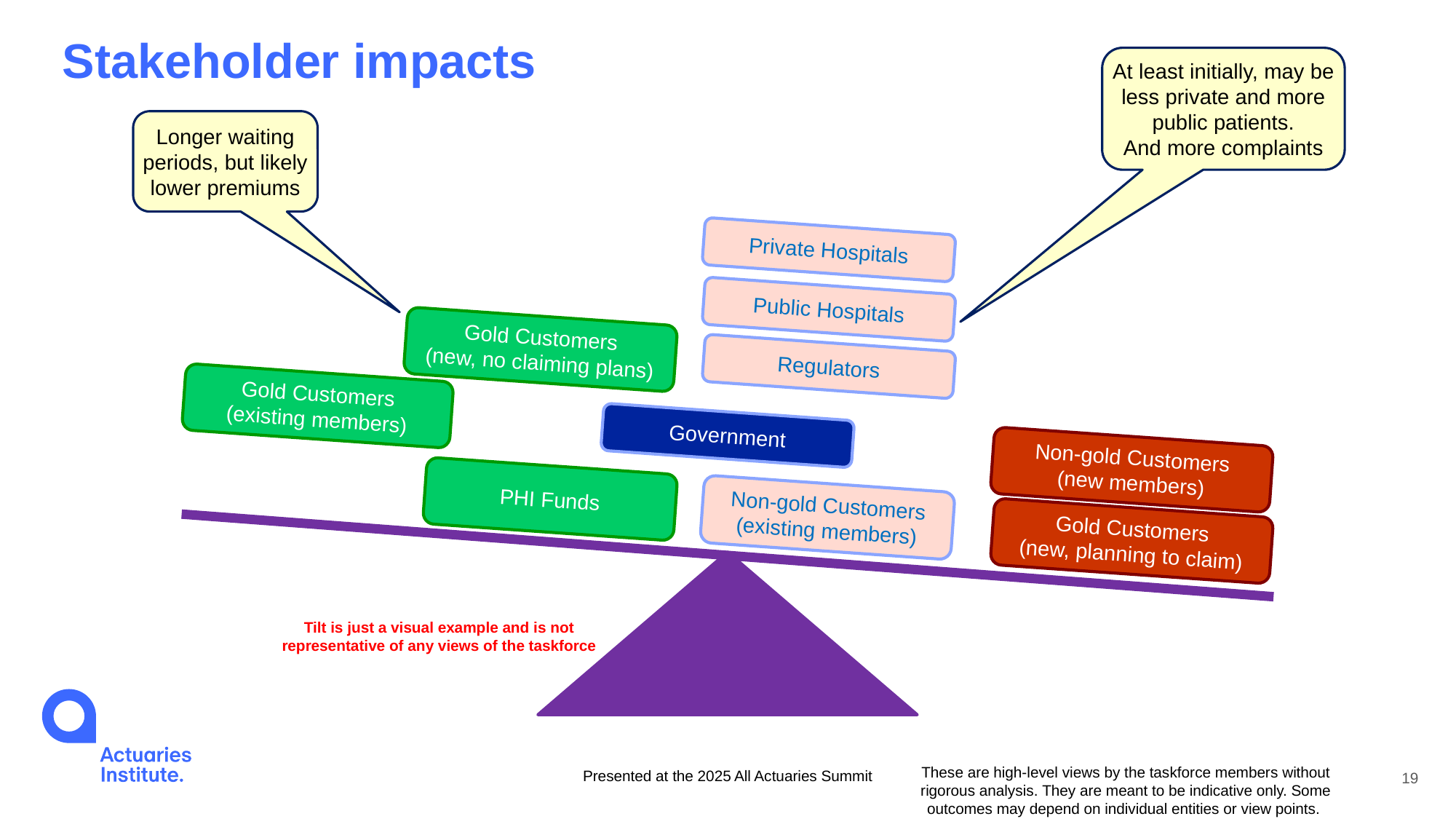

Stakeholder impacts
At least initially, may be less private and more public patients.
And more complaints
Longer waiting periods, but likely lower premiums
Private Hospitals
Public Hospitals
Gold Customers
(new, no claiming plans)
Regulators
Gold Customers
(existing members)
Government
Non-gold Customers
(new members)
PHI Funds
Non-gold Customers
(existing members)
Gold Customers
(new, planning to claim)

Tilt is just a visual example and is not representative of any views of the taskforce
Presented at the 2025 All Actuaries Summit
19
These are high-level views by the taskforce members without rigorous analysis. They are meant to be indicative only. Some outcomes may depend on individual entities or view points.